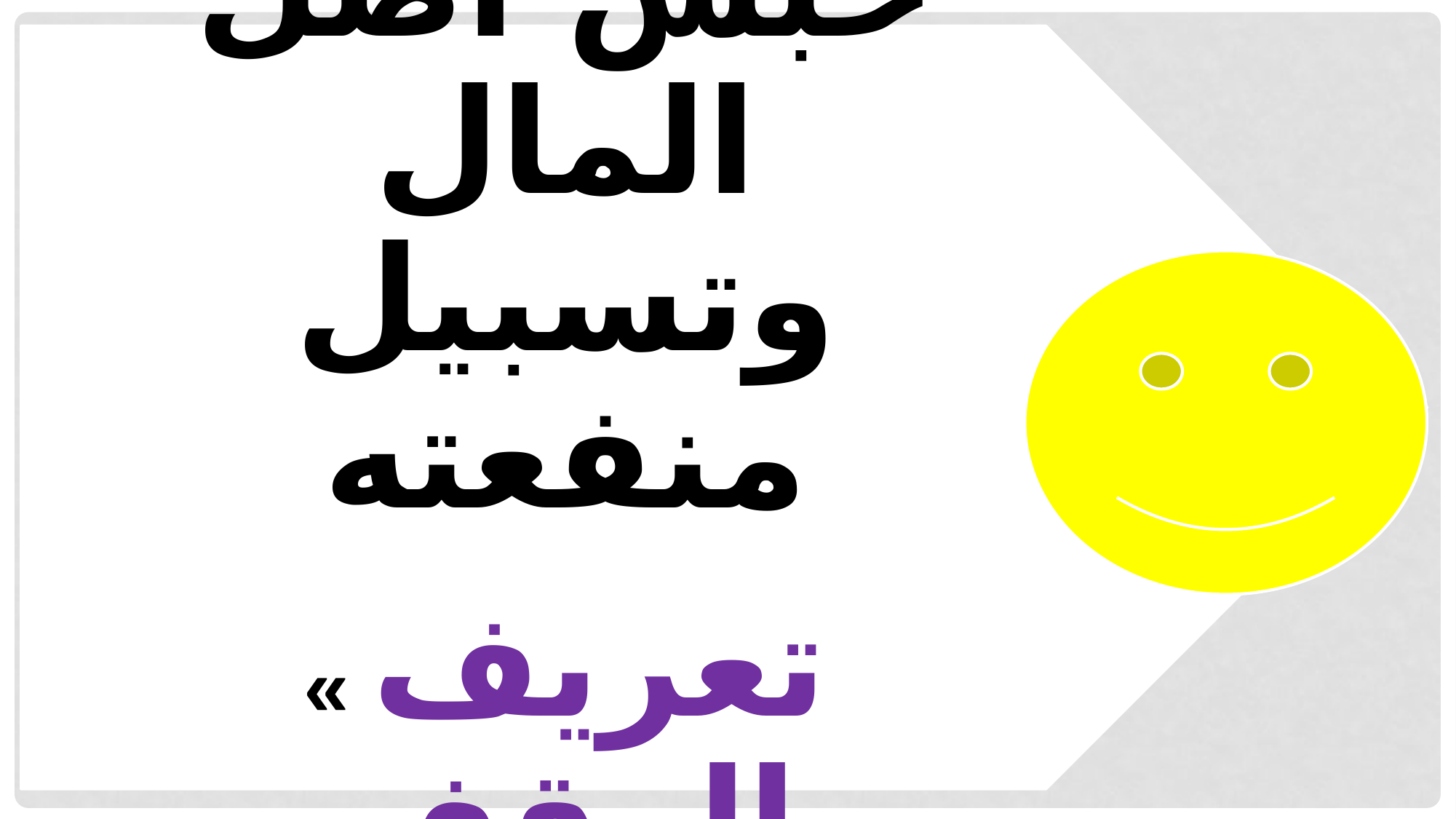

حبس أصل المال وتسبيل منفعته
« تعريف الوقف